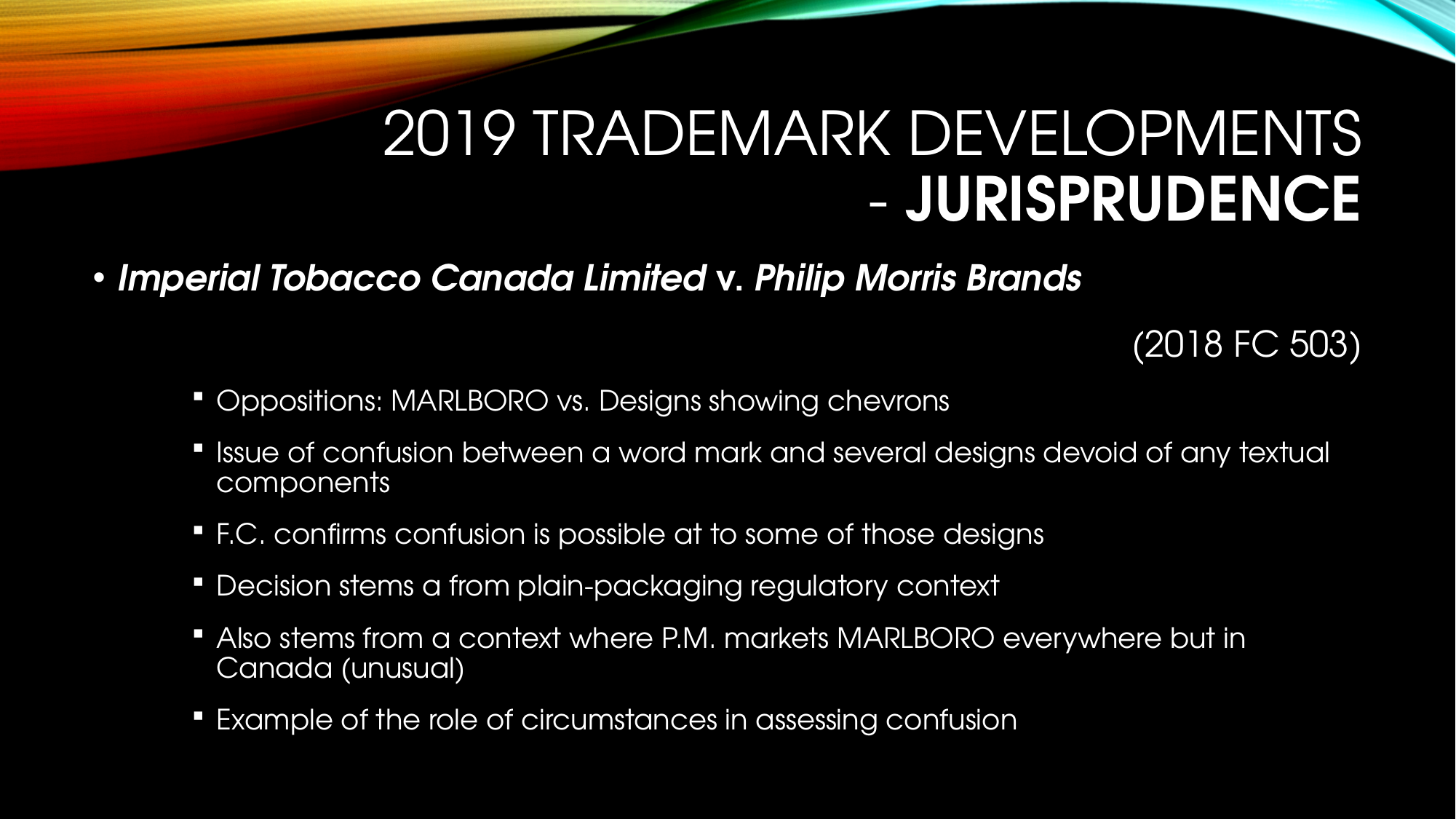

# 2019 trademark developments - JURISPRUDENCE
Imperial Tobacco Canada Limited v. Philip Morris Brands
(2018 FC 503)
Oppositions: MARLBORO vs. Designs showing chevrons
Issue of confusion between a word mark and several designs devoid of any textual components
F.C. confirms confusion is possible at to some of those designs
Decision stems a from plain-packaging regulatory context
Also stems from a context where P.M. markets MARLBORO everywhere but in Canada (unusual)
Example of the role of circumstances in assessing confusion